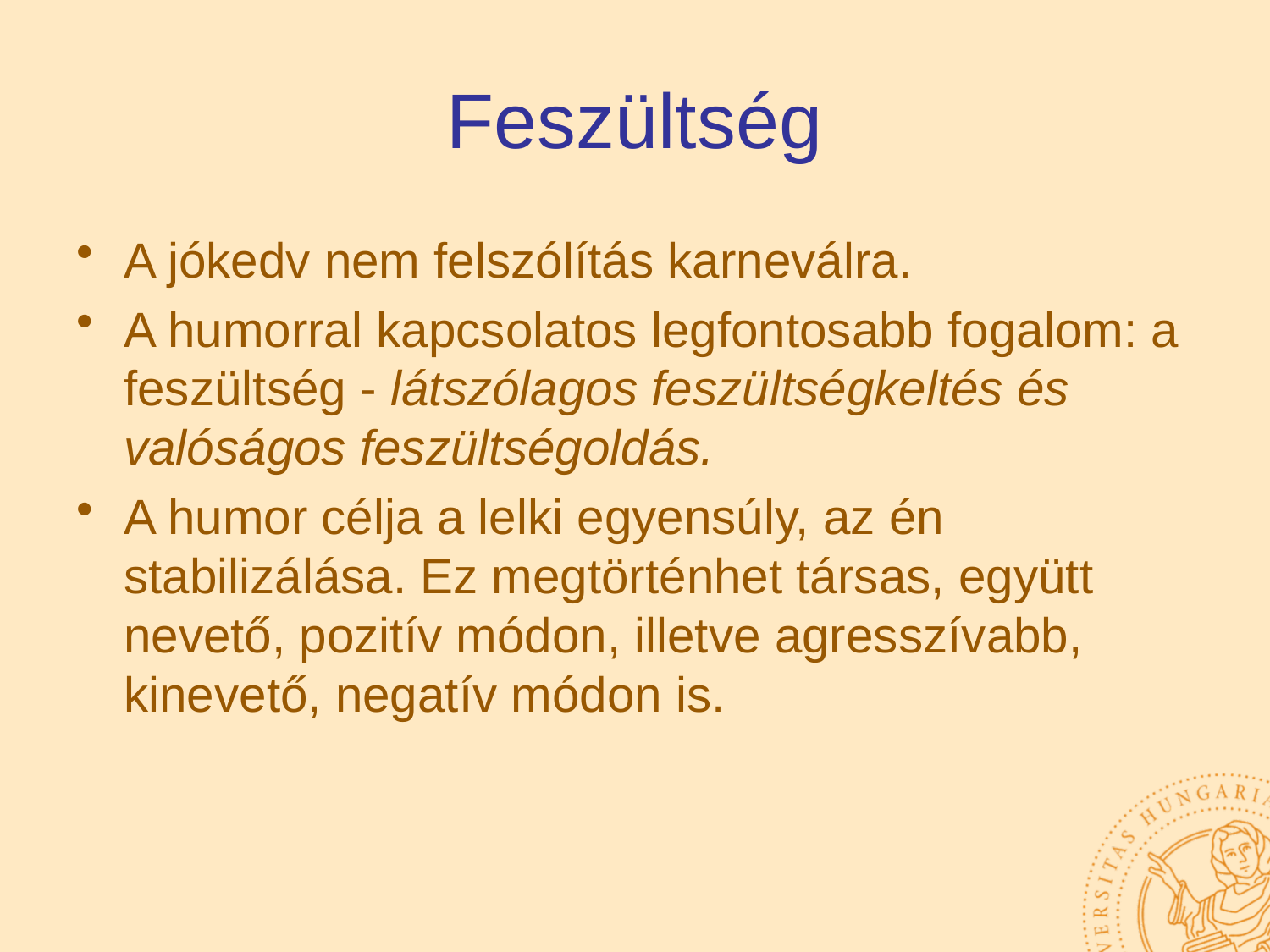

# Feszültség
A jókedv nem felszólítás karneválra.
A humorral kapcsolatos legfontosabb fogalom: a feszültség - látszólagos feszültségkeltés és valóságos feszültségoldás.
A humor célja a lelki egyensúly, az én stabilizálása. Ez megtörténhet társas, együtt nevető, pozitív módon, illetve agresszívabb, kinevető, negatív módon is.